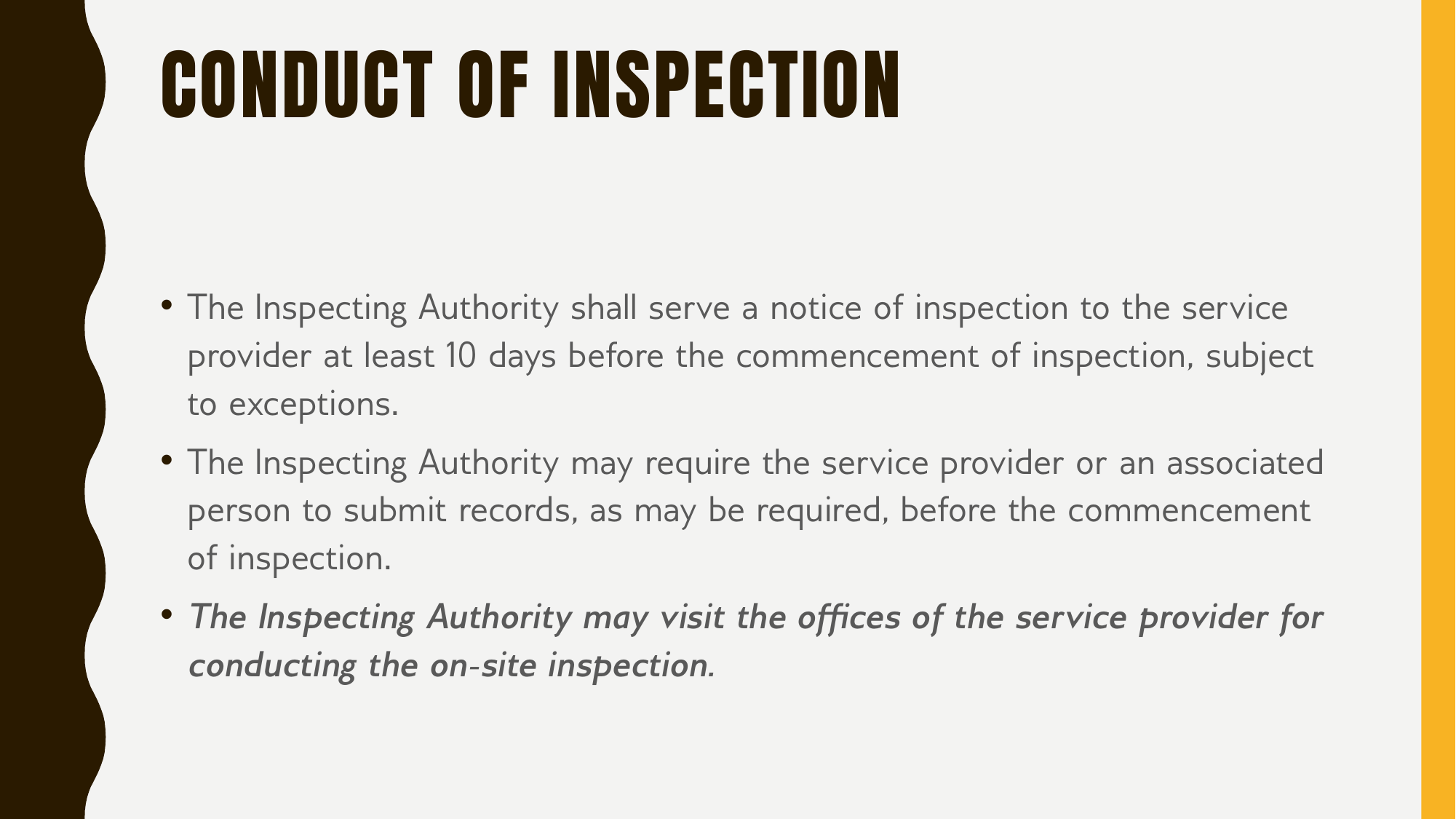

# Conduct of Inspection
The Inspecting Authority shall serve a notice of inspection to the service provider at least 10 days before the commencement of inspection, subject to exceptions.
The Inspecting Authority may require the service provider or an associated person to submit records, as may be required, before the commencement of inspection.
The Inspecting Authority may visit the offices of the service provider for conducting the on-site inspection.